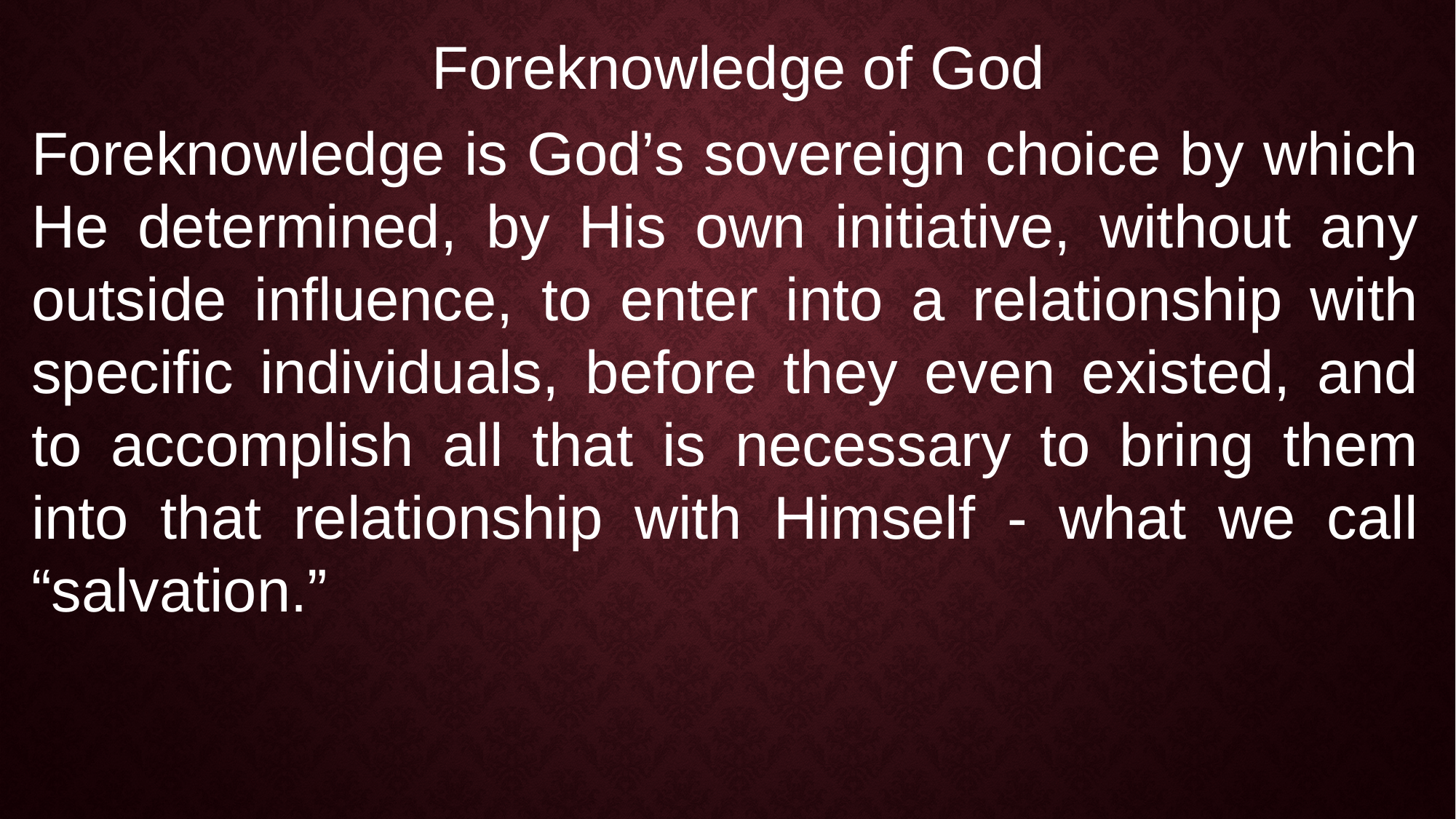

Foreknowledge of God
Foreknowledge is God’s sovereign choice by which He determined, by His own initiative, without any outside influence, to enter into a relationship with specific individuals, before they even existed, and to accomplish all that is necessary to bring them into that relationship with Himself - what we call “salvation.”